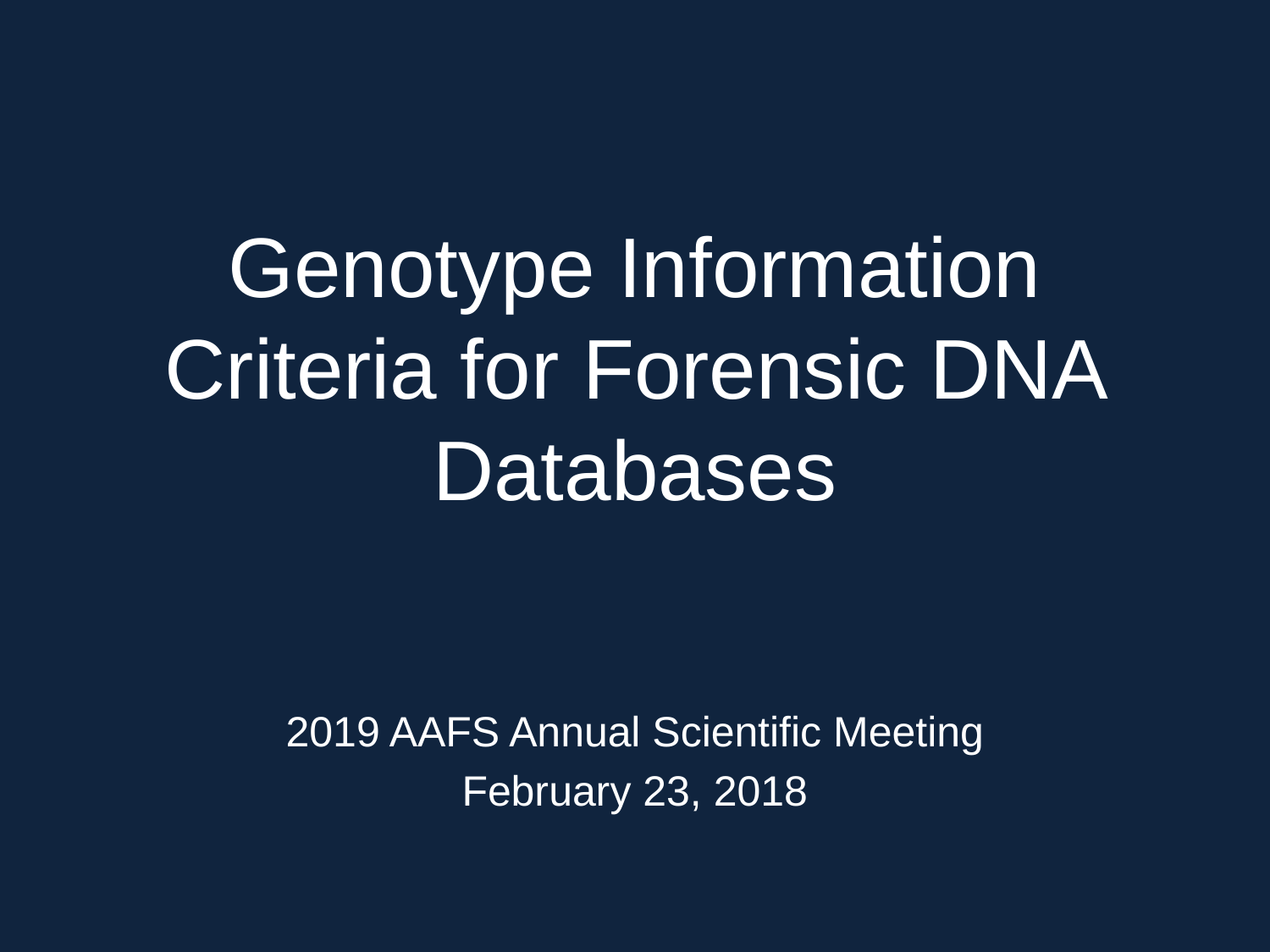

# Genotype Information Criteria for Forensic DNA Databases
2019 AAFS Annual Scientific Meeting
February 23, 2018